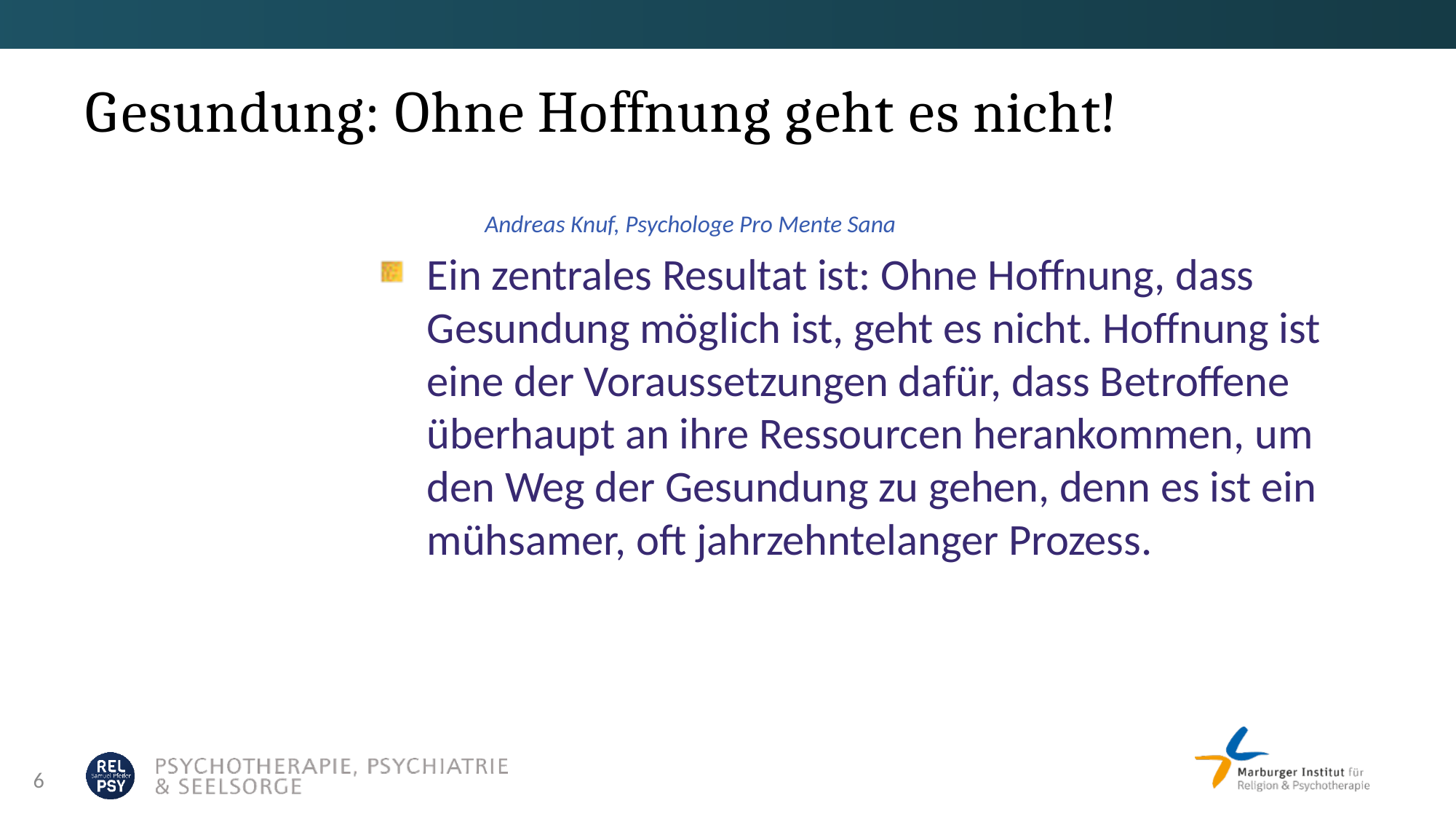

# Gesundung: Ohne Hoffnung geht es nicht!
	Andreas Knuf, Psychologe Pro Mente Sana
Ein zentrales Resultat ist: Ohne Hoffnung, dass Gesundung möglich ist, geht es nicht. Hoffnung ist eine der Voraussetzungen dafür, dass Betroffene überhaupt an ihre Ressourcen herankommen, um den Weg der Gesundung zu gehen, denn es ist ein mühsamer, oft jahrzehntelanger Prozess.